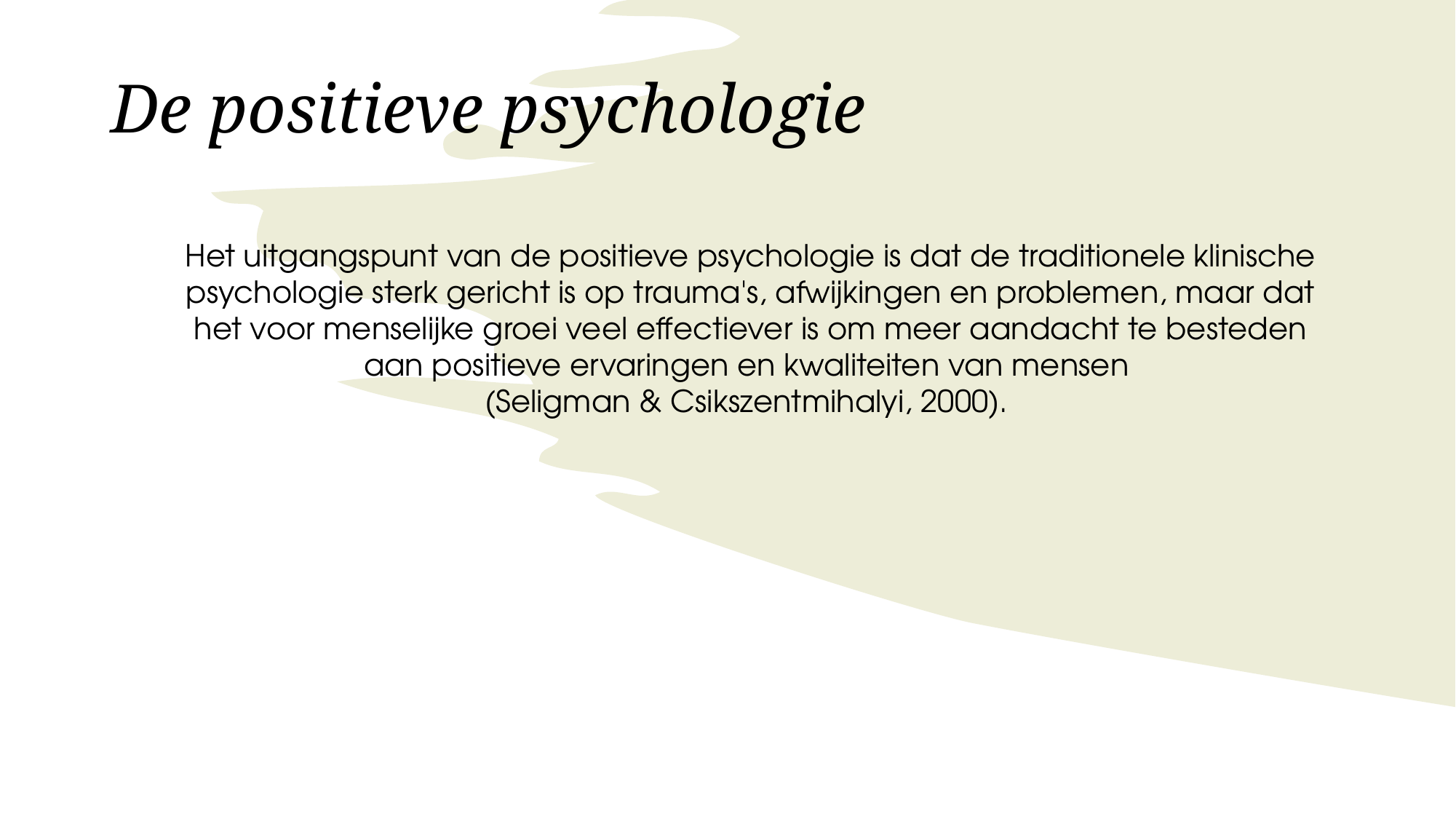

De positieve psychologie
Het uitgangspunt van de positieve psychologie is dat de traditionele klinische psychologie sterk gericht is op trauma's, afwijkingen en problemen, maar dat het voor menselijke groei veel effectiever is om meer aandacht te besteden aan positieve ervaringen en kwaliteiten van mensen
(Seligman & Csikszentmihalyi, 2000).